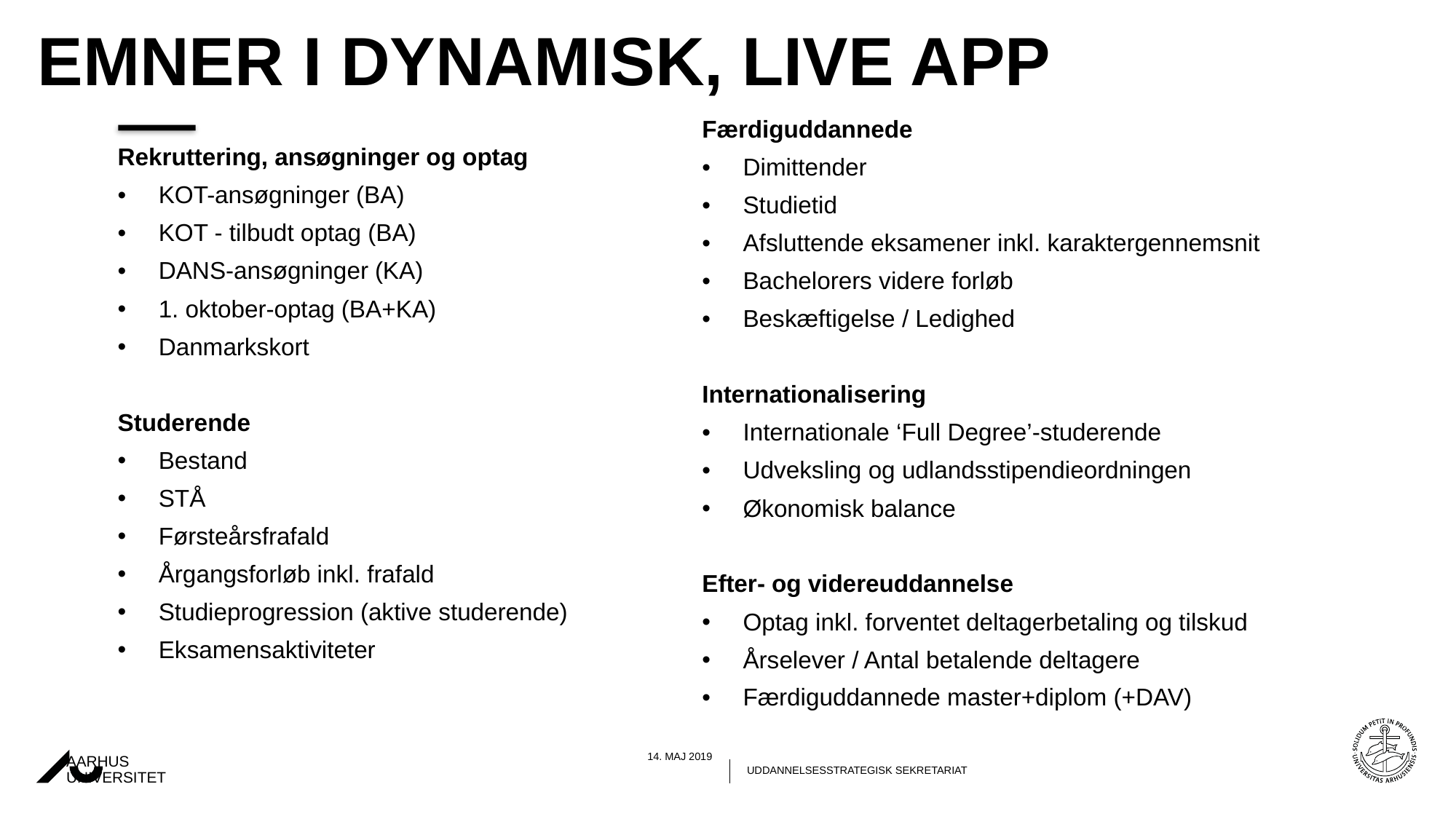

# emner i DYNAMISK, live App
Færdiguddannede
Dimittender
Studietid
Afsluttende eksamener inkl. karaktergennemsnit
Bachelorers videre forløb
Beskæftigelse / Ledighed

Internationalisering
Internationale ‘Full Degree’-studerende
Udveksling og udlandsstipendieordningen
Økonomisk balance

Efter- og videreuddannelse
Optag inkl. forventet deltagerbetaling og tilskud
Årselever / Antal betalende deltagere
Færdiguddannede master+diplom (+DAV)
Rekruttering, ansøgninger og optag
KOT-ansøgninger (BA)
KOT - tilbudt optag (BA)
DANS-ansøgninger (KA)
1. oktober-optag (BA+KA)
Danmarkskort

Studerende
Bestand
STÅ
Førsteårsfrafald
Årgangsforløb inkl. frafald
Studieprogression (aktive studerende)
Eksamensaktiviteter

27. maj 201929-01-2019